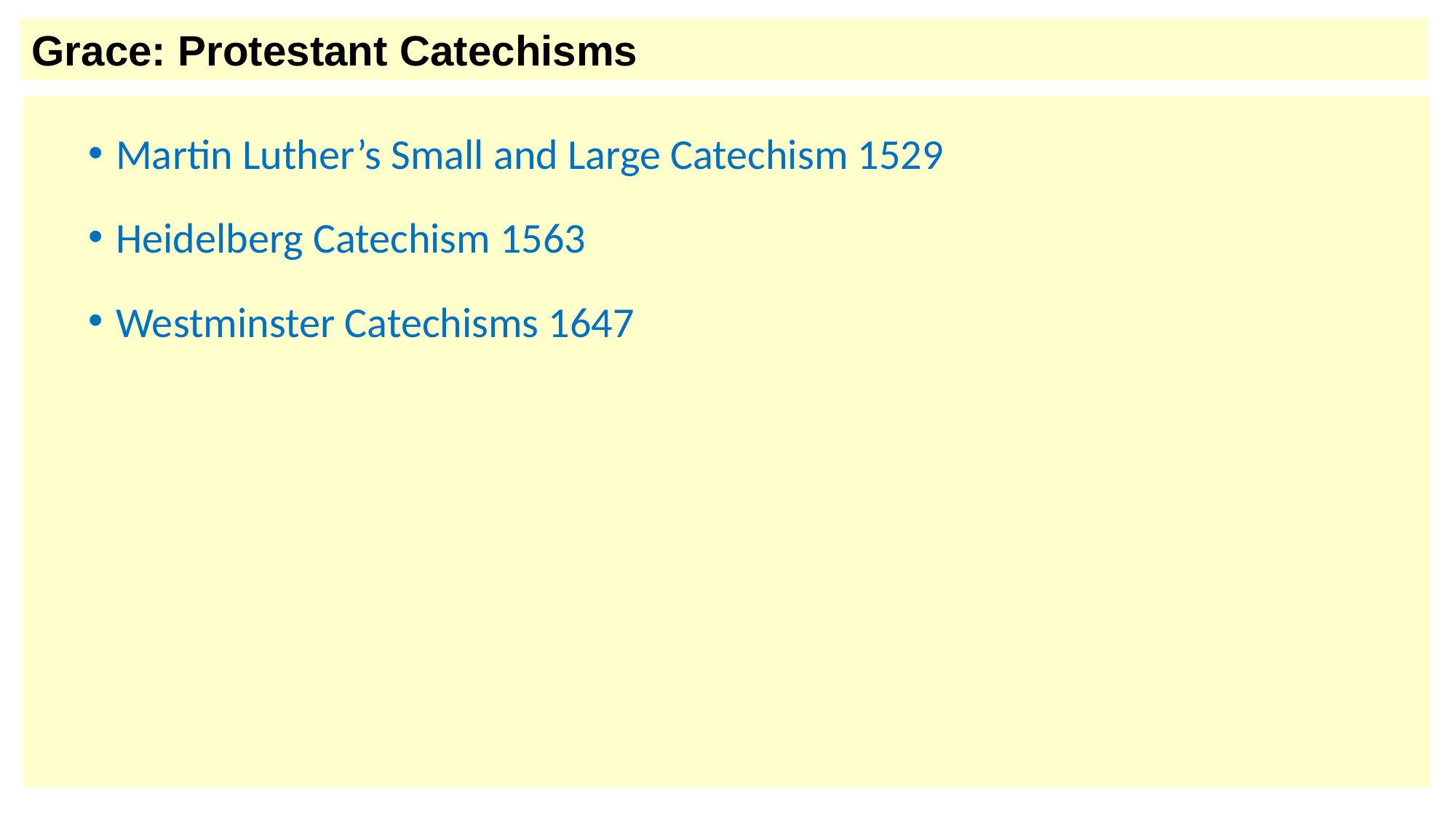

Grace: Protestant Catechisms
Martin Luther’s Small and Large Catechism 1529
Heidelberg Catechism 1563
Westminster Catechisms 1647